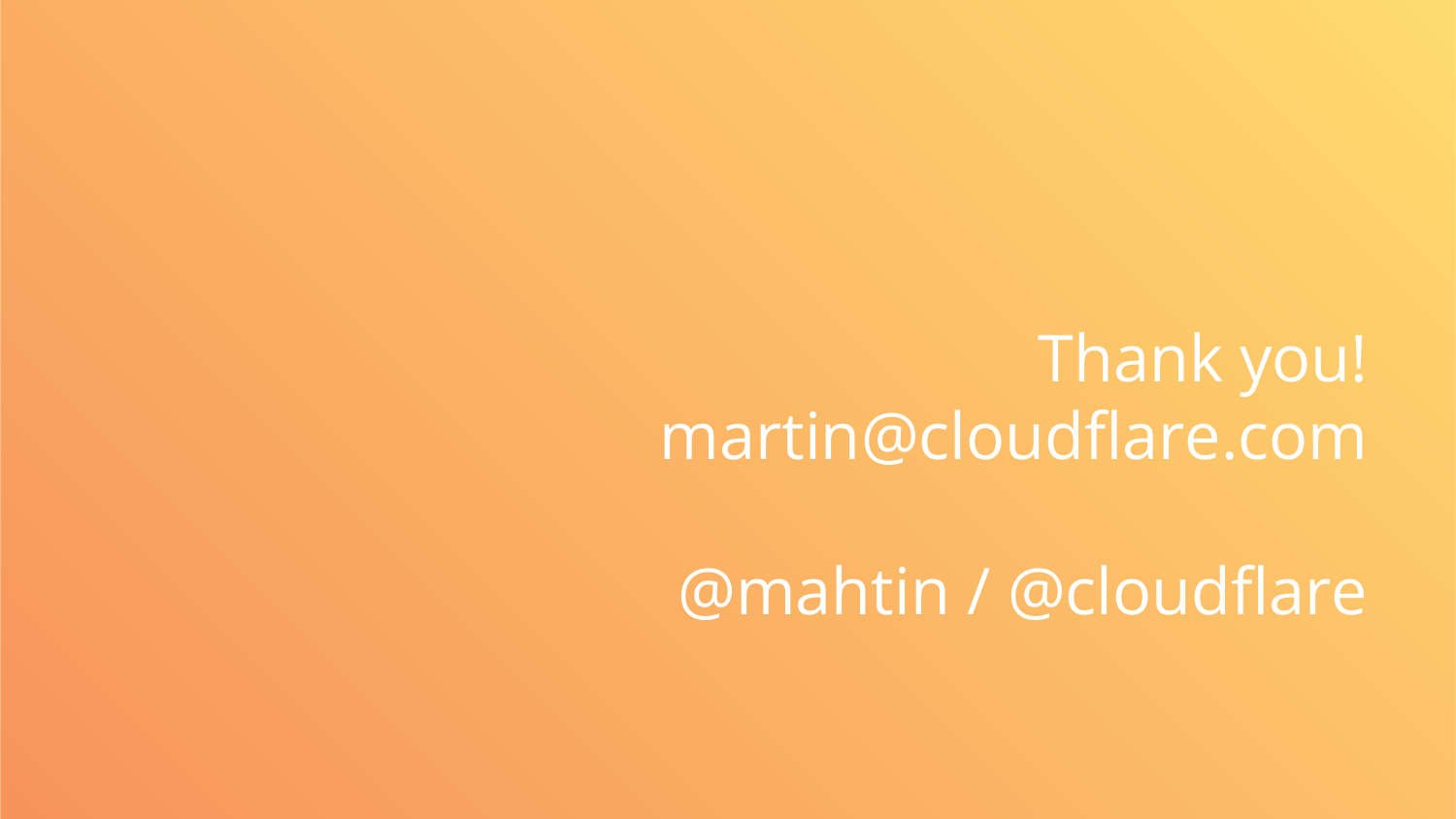

# Thank you!
martin@cloudflare.com
@mahtin / @cloudflare